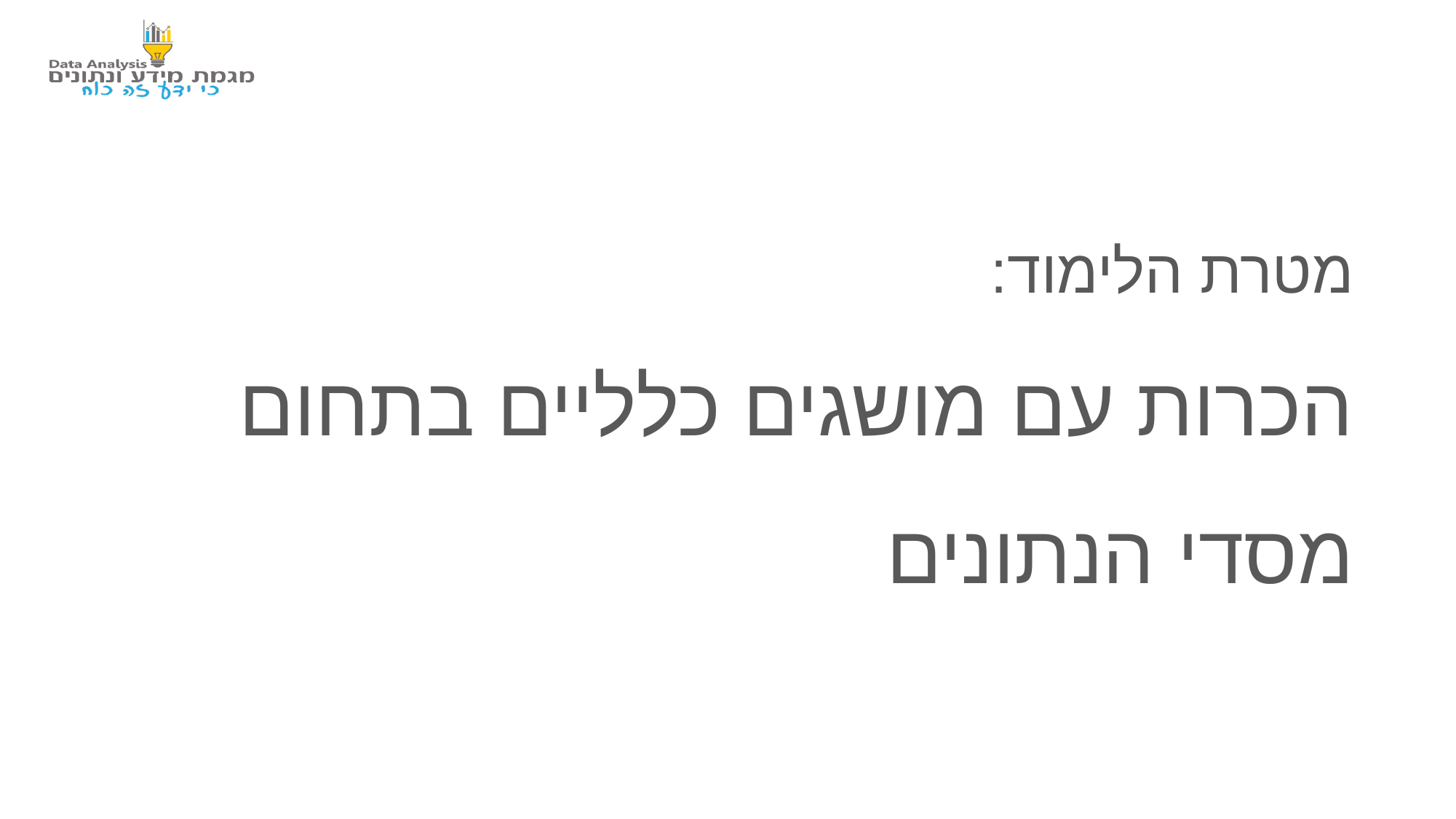

מטרת הלימוד:
הכרות עם מושגים כלליים בתחום מסדי הנתונים